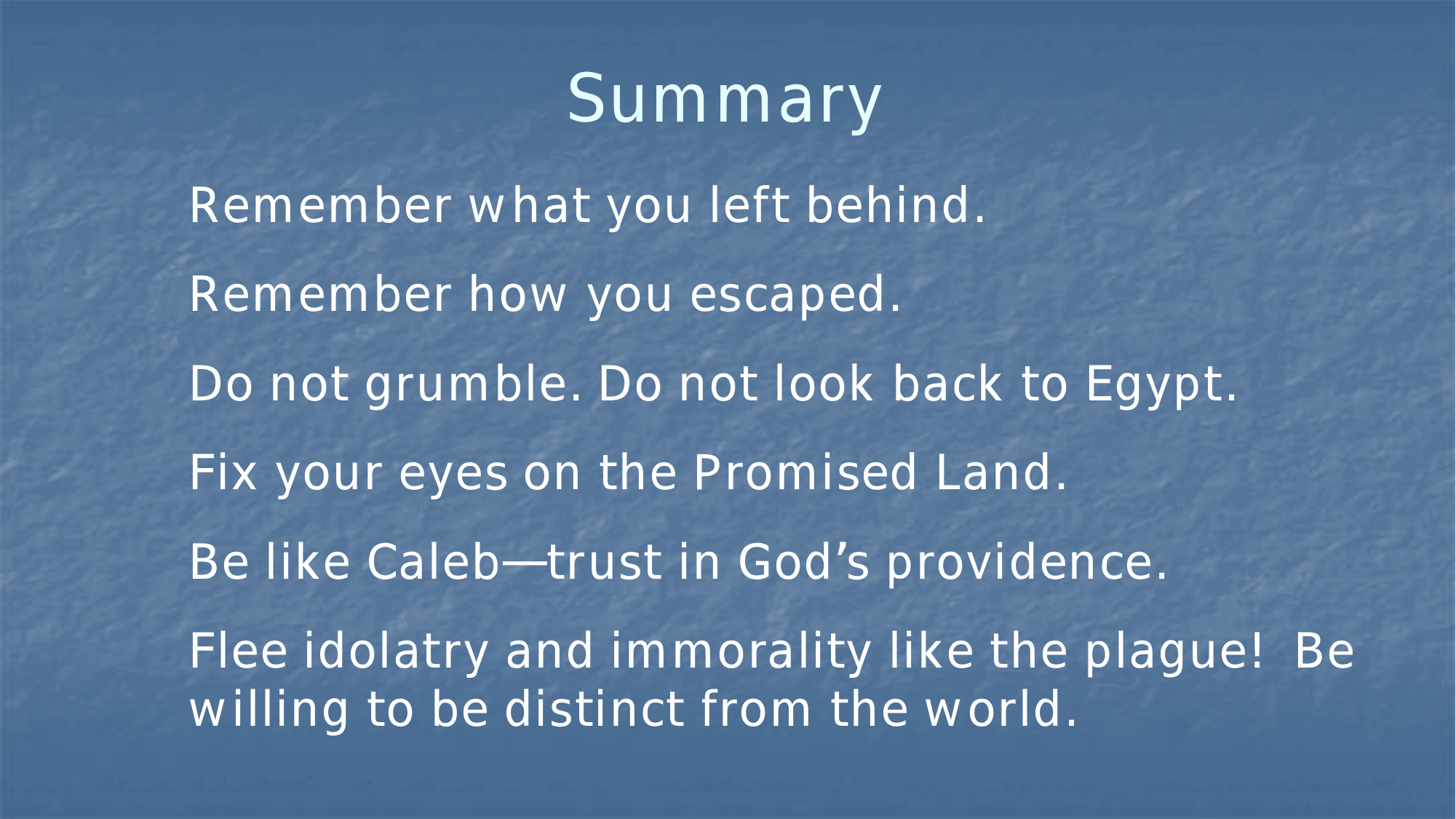

# Summary
Remember what you left behind.

Remember how you escaped.

Do not grumble. Do not look back to Egypt.

Fix your eyes on the Promised Land.

Be like Caleb—trust in God’s providence.

Flee idolatry and immorality like the plague!  Be willing to be distinct from the world.